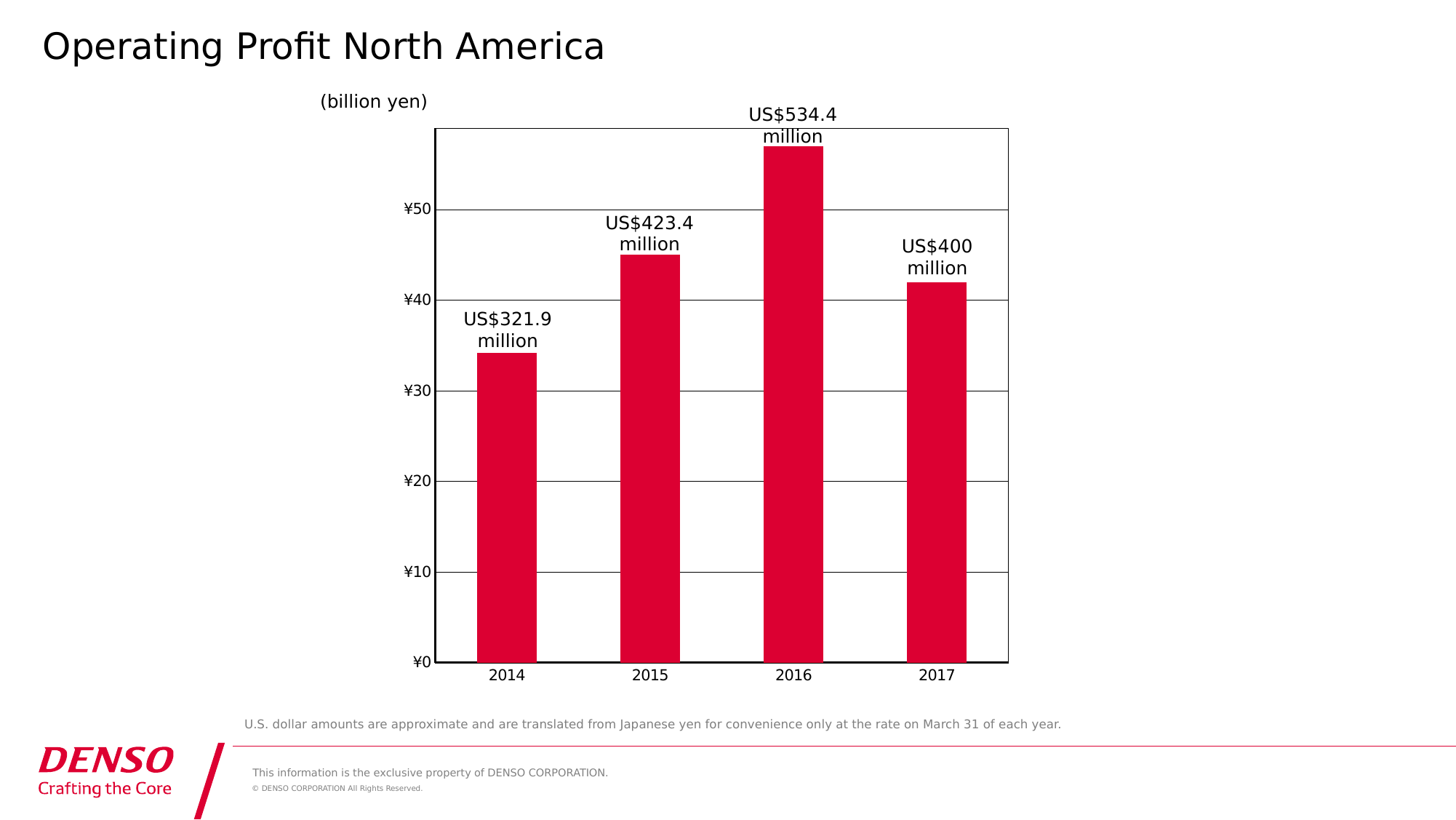

# Operating Profit North America
(billion yen)

### Chart

| Category | DENSO |
|---|---|
| 2014 | 34.2 |
| 2015 | 45.0 |
| 2016 | 57.0 |
| 2017 | 42.0 |
US$534.4
million
US$423.4
million
US$400
million
US$321.9
million
U.S. dollar amounts are approximate and are translated from Japanese yen for convenience only at the rate on March 31 of each year.